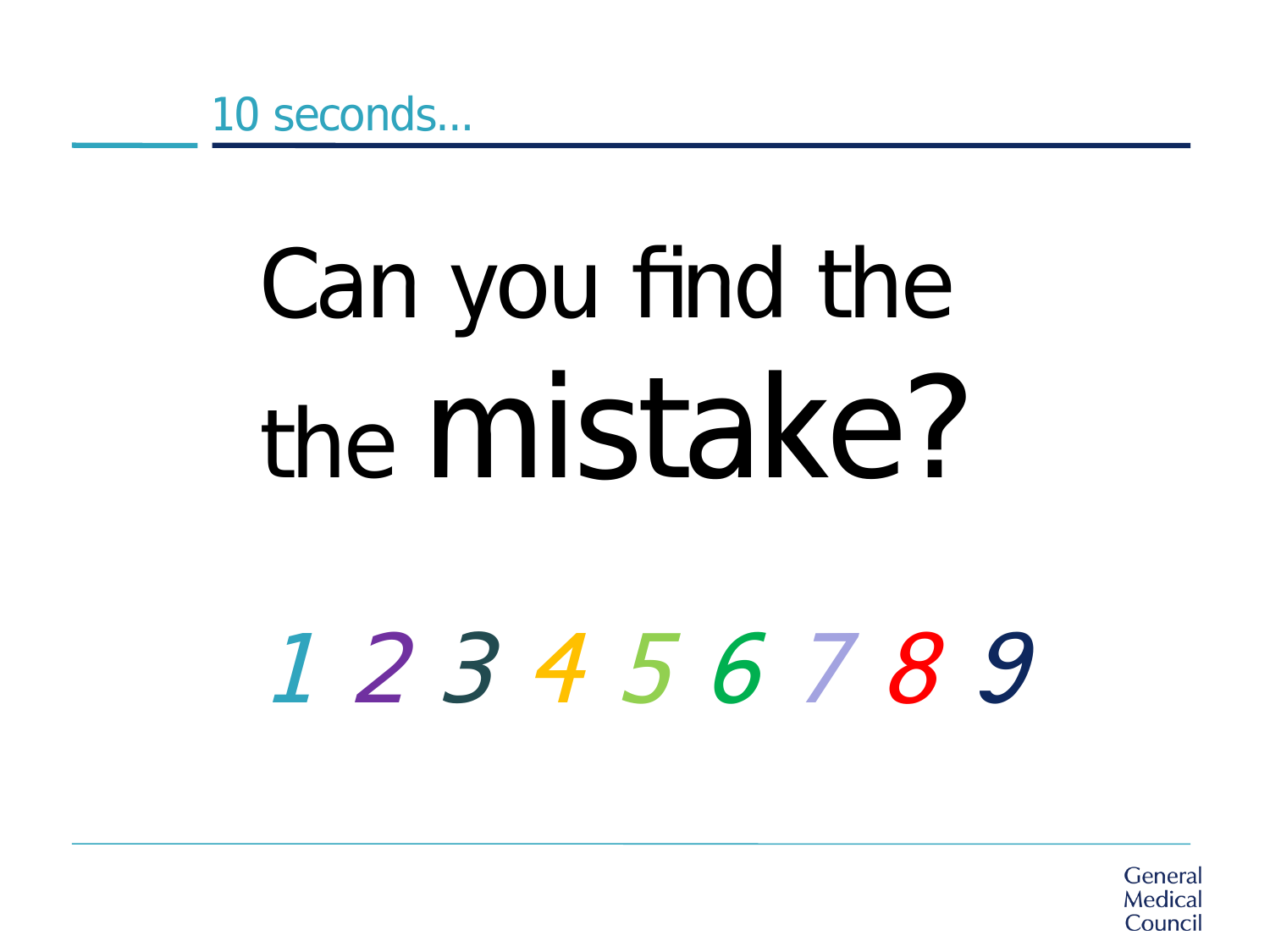

# 10 seconds…
Can you find the
the mistake?

1 2 3 4 5 6 7 8 9